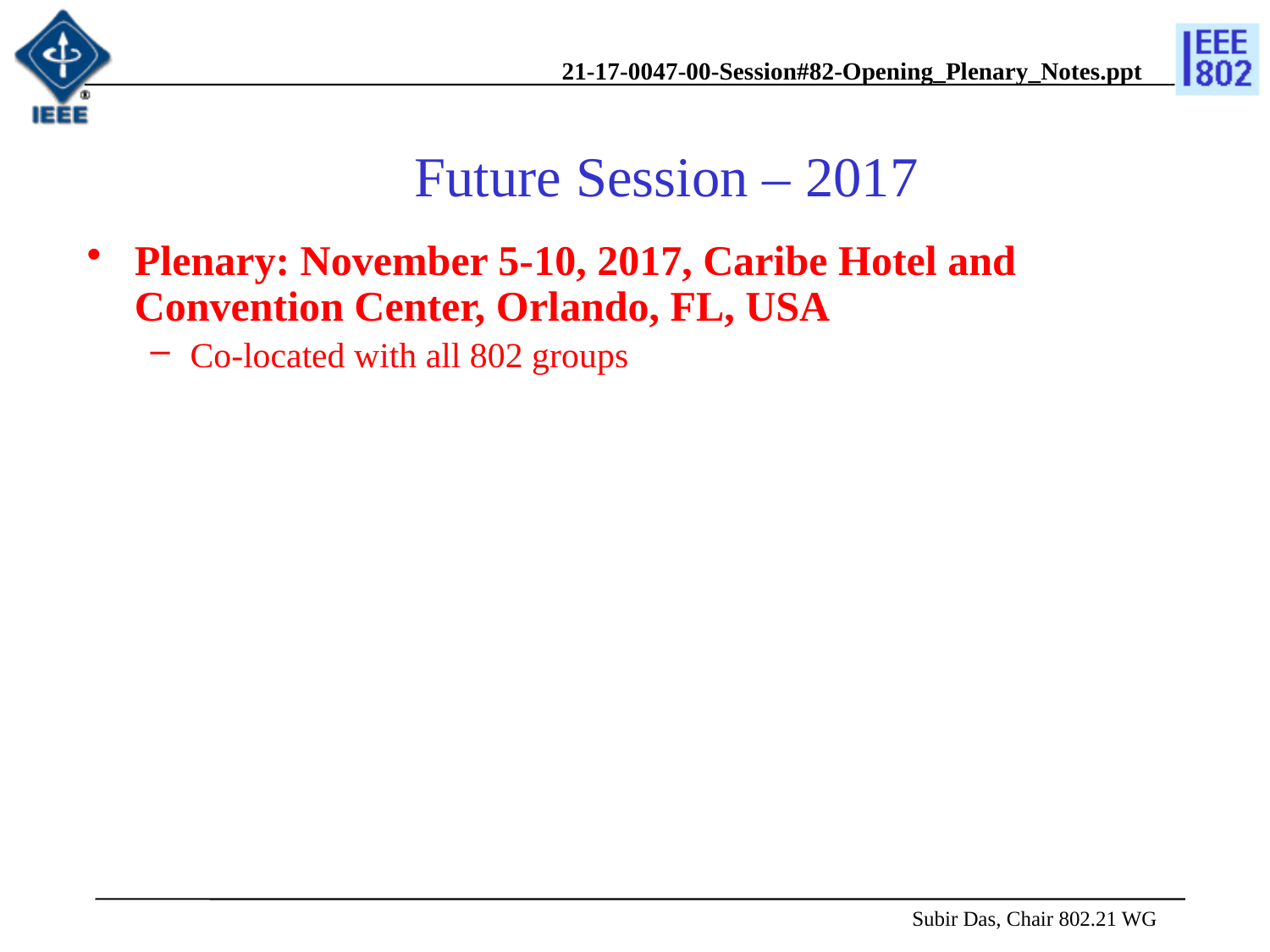

# Future Session – 2017
Plenary: November 5-10, 2017, Caribe Hotel and Convention Center, Orlando, FL, USA
Co-located with all 802 groups
  Subir Das, Chair 802.21 WG